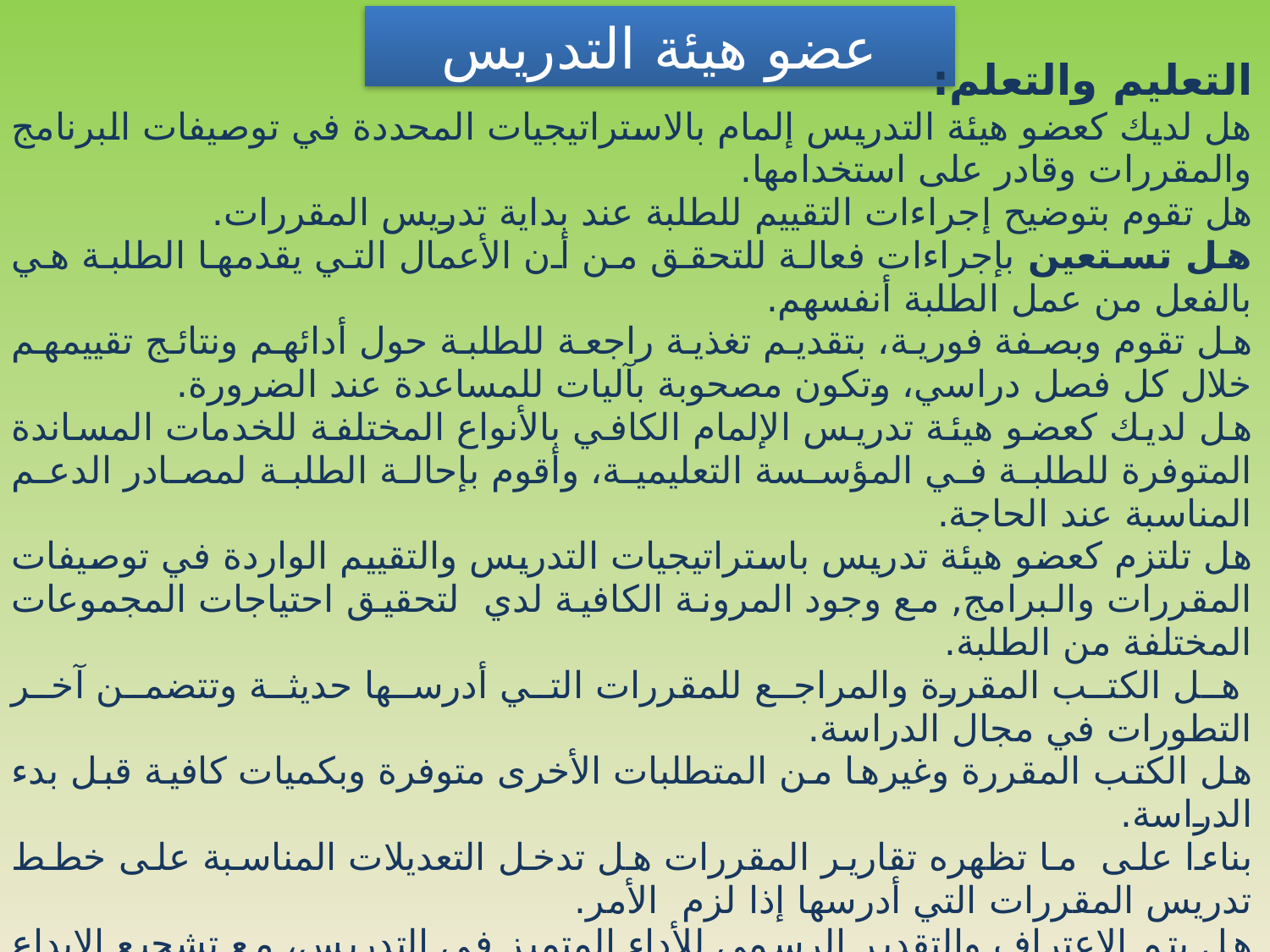

عضو هيئة التدريس
| التعليم والتعلم: هل لديك كعضو هيئة التدريس إلمام بالاستراتيجيات المحددة في توصيفات البرنامج والمقررات وقادر على استخدامها. هل تقوم بتوضيح إجراءات التقييم للطلبة عند بداية تدريس المقررات. هل تستعين بإجراءات فعالة للتحقق من أن الأعمال التي يقدمها الطلبة هي بالفعل من عمل الطلبة أنفسهم. هل تقوم وبصفة فورية، بتقديم تغذية راجعة للطلبة حول أدائهم ونتائج تقييمهم خلال كل فصل دراسي، وتكون مصحوبة بآليات للمساعدة عند الضرورة. هل لديك كعضو هيئة تدريس الإلمام الكافي بالأنواع المختلفة للخدمات المساندة المتوفرة للطلبة في المؤسسة التعليمية، وأقوم بإحالة الطلبة لمصادر الدعم المناسبة عند الحاجة. هل تلتزم كعضو هيئة تدريس باستراتيجيات التدريس والتقييم الواردة في توصيفات المقررات والبرامج, مع وجود المرونة الكافية لدي لتحقيق احتياجات المجموعات المختلفة من الطلبة.  هل الكتب المقررة والمراجع للمقررات التي أدرسها حديثة وتتضمن آخر التطورات في مجال الدراسة.  هل الكتب المقررة وغيرها من المتطلبات الأخرى متوفرة وبكميات كافية قبل بدء الدراسة. بناءا على ما تظهره تقارير المقررات هل تدخل التعديلات المناسبة على خطط تدريس المقررات التي أدرسها إذا لزم الأمر. هل يتم الاعتراف والتقدير الرسمي للأداء المتميز في التدريس، مع تشجيع الإبداع والابتكار.  هل يتوفر لدى الجامعة الحماية المناسبة والقواعد السلوكية لحماية سرية الأمور ويتم تعزيزها بالأنظمة الشخصية والأكاديمية التي تناقش مع أعضاء هيئة التدريس. هل تحرص الجامعة على تهيئة الفرص للقيام بالواجبات الدينيـة، حسبما تفرضه المعتقدات والتقاليد الإسلامية. |
| --- |